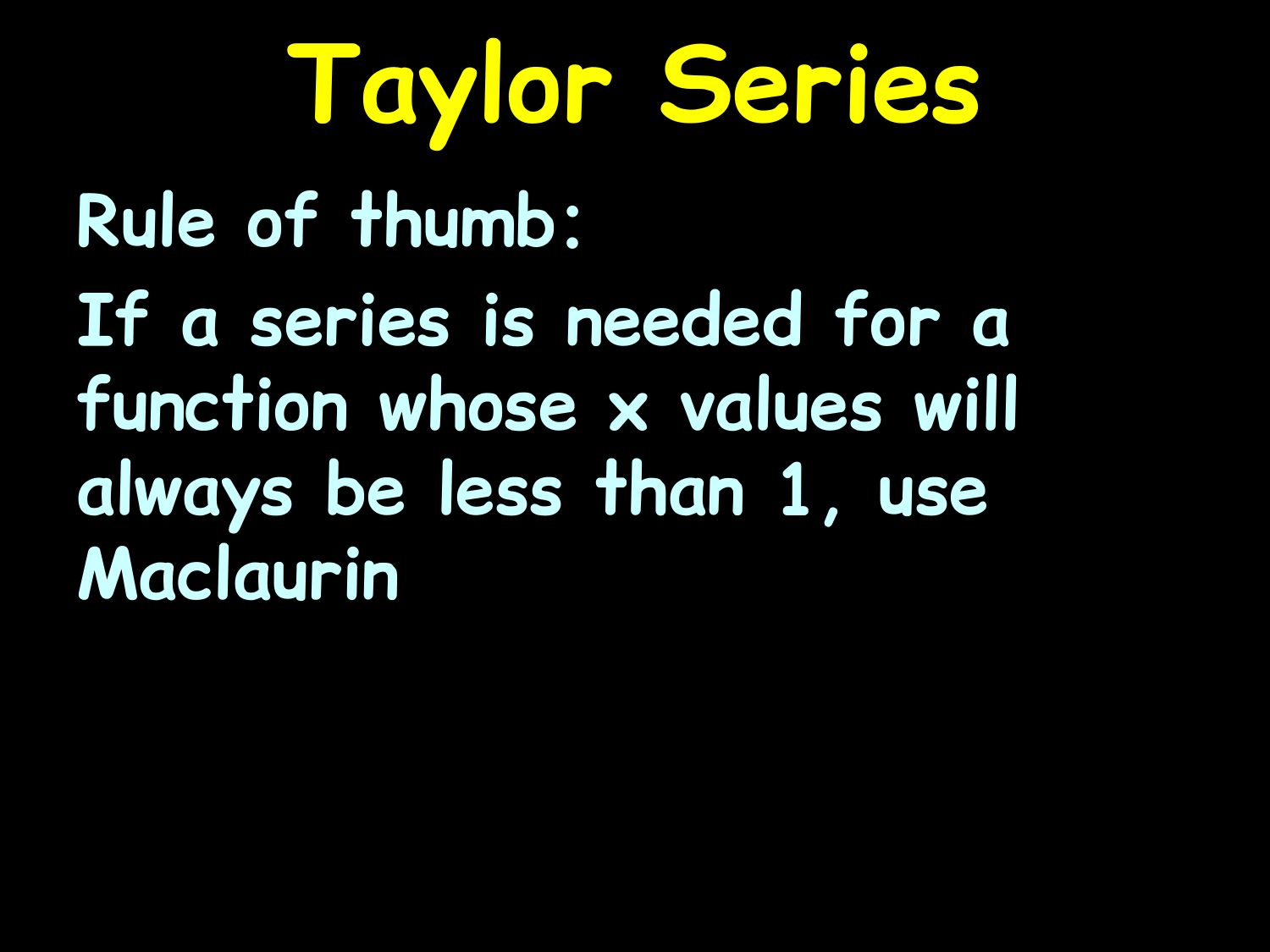

# Taylor Series
Rule of thumb:
If a series is needed for a function whose x values will always be less than 1, use Maclaurin